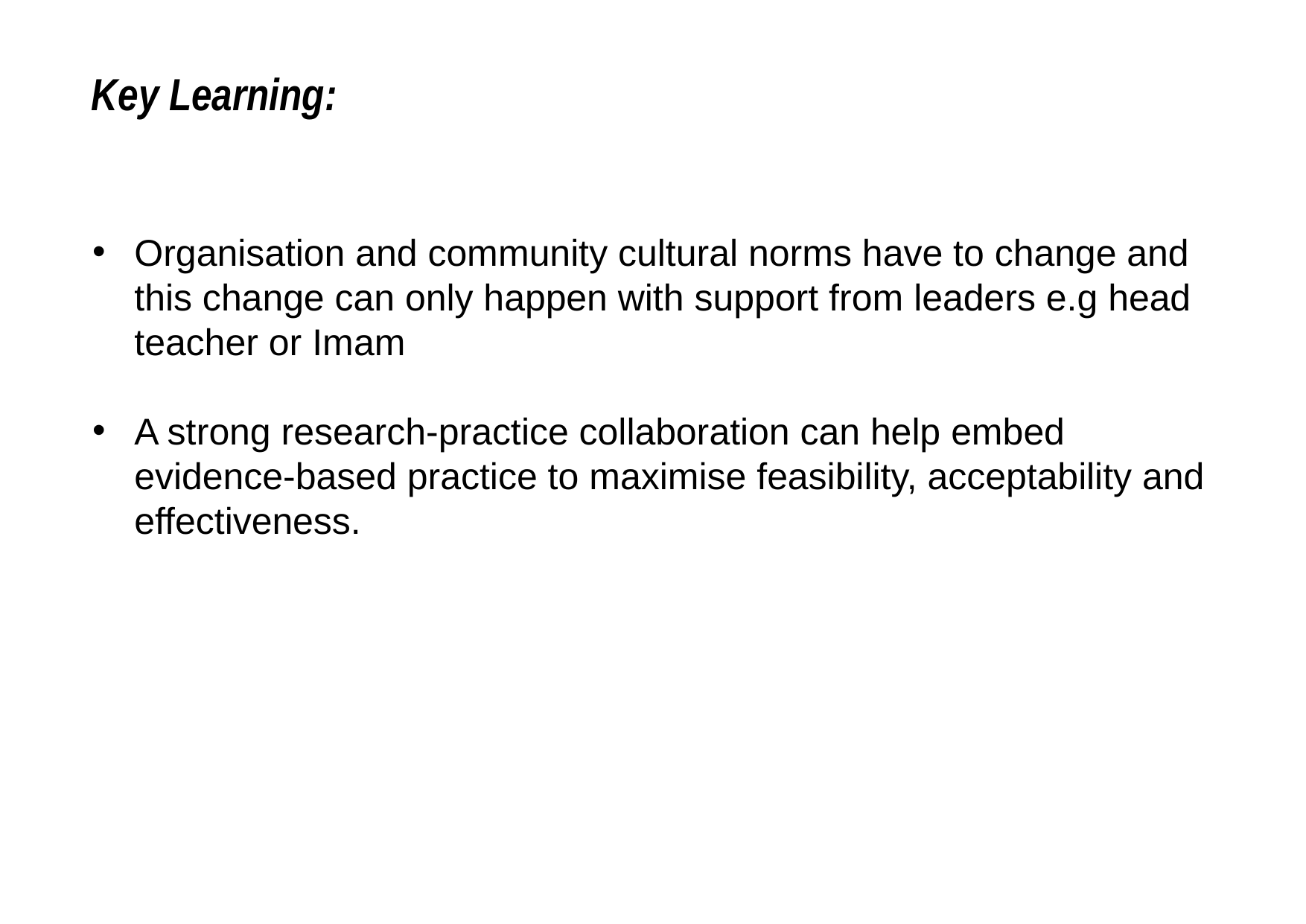

# Key Learning:

Organisation and community cultural norms have to change and this change can only happen with support from leaders e.g head teacher or Imam

A strong research-practice collaboration can help embed evidence-based practice to maximise feasibility, acceptability and effectiveness.